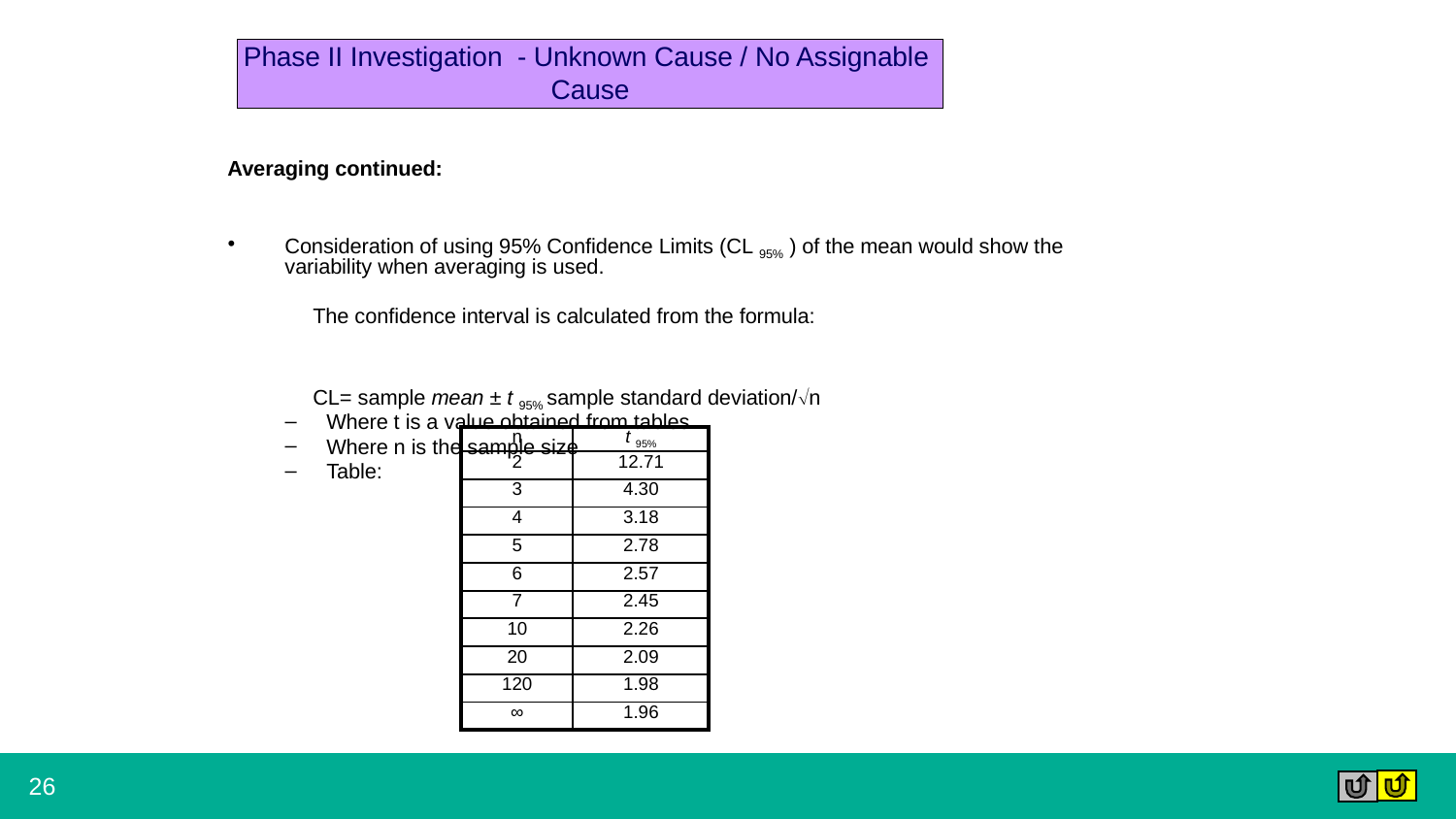

# Phase II Investigation  - Unknown Cause / No Assignable  Cause
Averaging continued:

Consideration of using 95% Confidence Limits (CL 95% ) of the mean would show the variability when averaging is used.

The confidence interval is calculated from the formula:

CL= sample mean ± t 95% sample standard deviation/√n
Where t is a value obtained from tables
Where n is the sample size
Table:

| n | t 95% |
| --- | --- |
| 2 | 12.71 |
| 3 | 4.30 |
| 4 | 3.18 |
| 5 | 2.78 |
| 6 | 2.57 |
| 7 | 2.45 |
| 10 | 2.26 |
| 20 | 2.09 |
| 120 | 1.98 |
| ∞ | 1.96 |